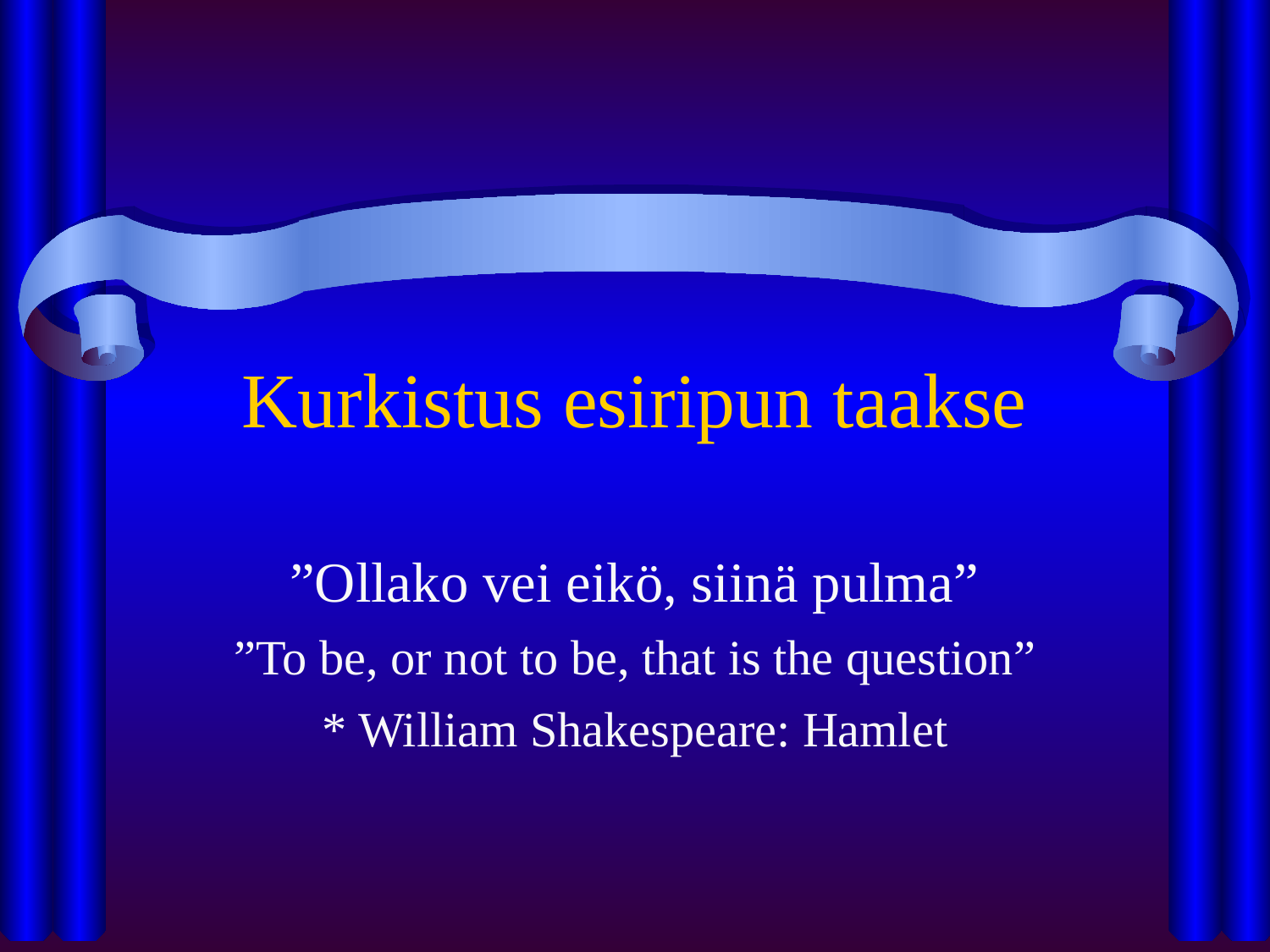

# Kurkistus esiripun taakse
”Ollako vei eikö, siinä pulma”
”To be, or not to be, that is the question”
* William Shakespeare: Hamlet